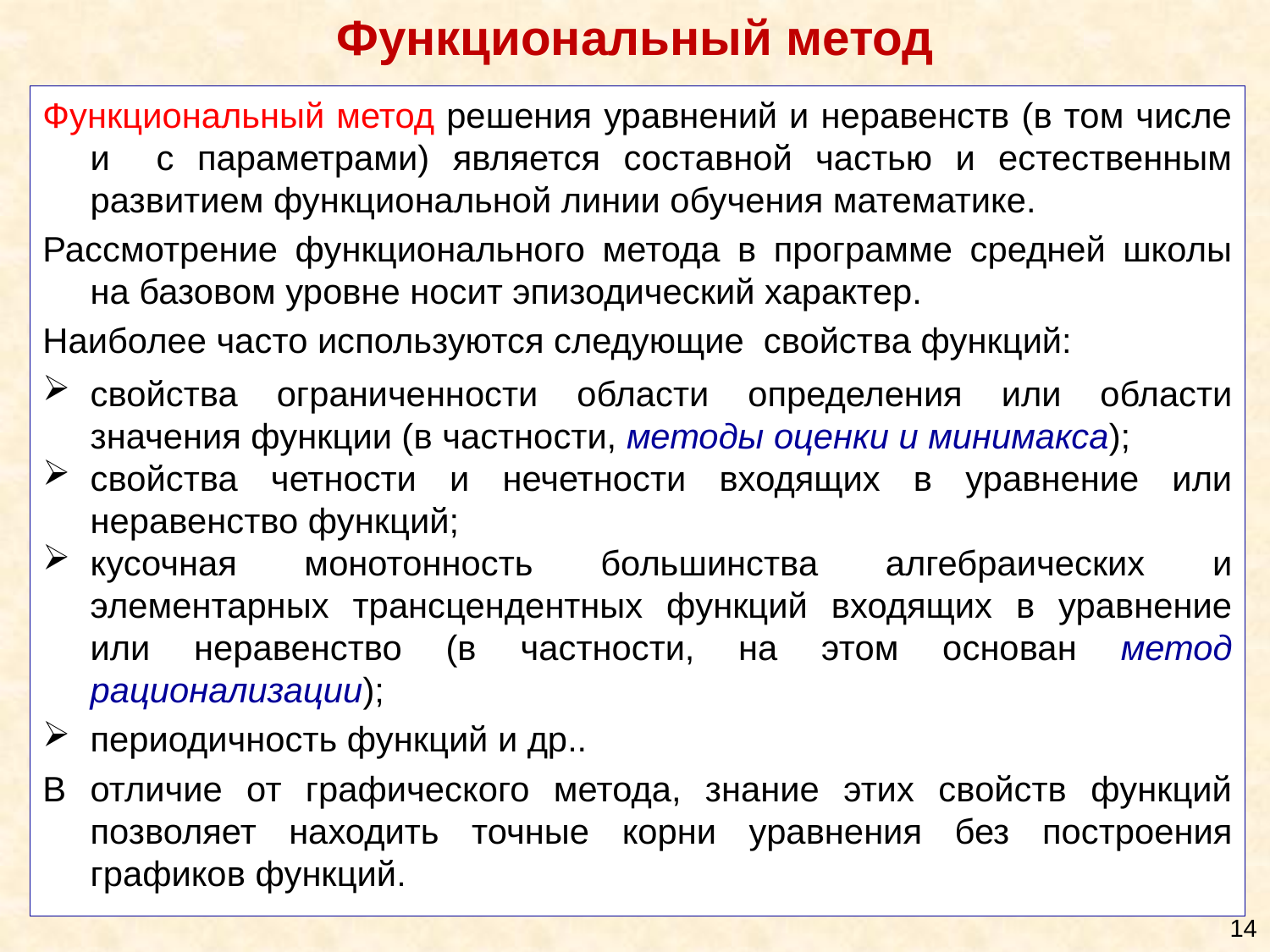

Функциональный метод
Функциональный метод решения уравнений и неравенств (в том числе и  с параметрами) является составной частью и естественным развитием функциональной линии обучения математике.
Рассмотрение функционального метода в программе средней школы на базовом уровне носит эпизодический характер.
Наиболее часто используются следующие  свойства функций:
свойства ограниченности области определения или области значения функции (в частности, методы оценки и минимакса);
свойства четности и нечетности входящих в уравнение или неравенство функций;
кусочная монотонность большинства алгебраических и элементарных трансцендентных функций входящих в уравнение или неравенство (в частности, на этом основан метод рационализации);
периодичность функций и др..
В отличие от графического метода, знание этих свойств функций позволяет находить точные корни уравнения без построения графиков функций.
14